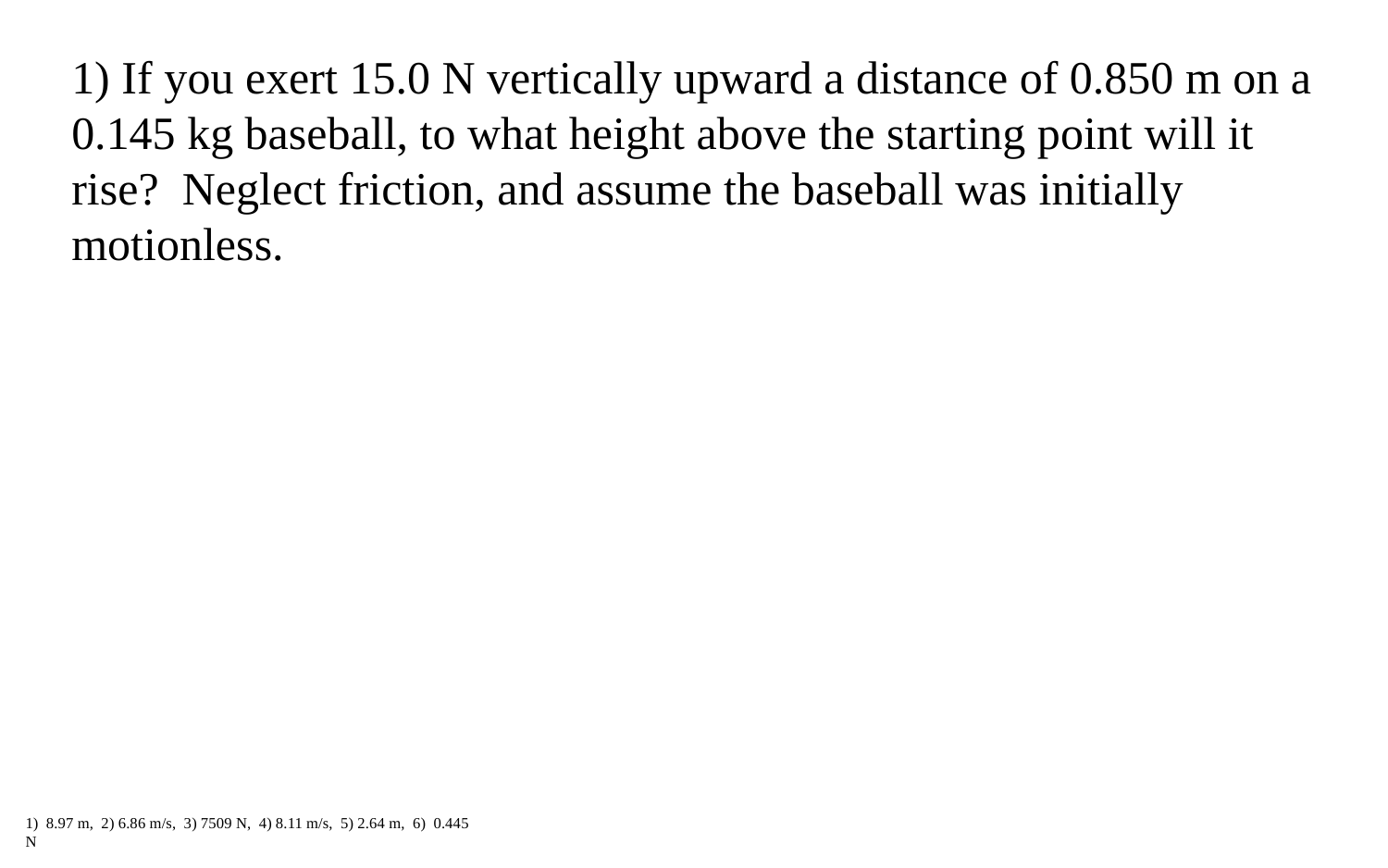

1) If you exert 15.0 N vertically upward a distance of 0.850 m on a 0.145 kg baseball, to what height above the starting point will it rise?  Neglect friction, and assume the baseball was initially motionless.
1)  8.97 m,  2) 6.86 m/s,  3) 7509 N,  4) 8.11 m/s,  5) 2.64 m,  6)  0.445 N